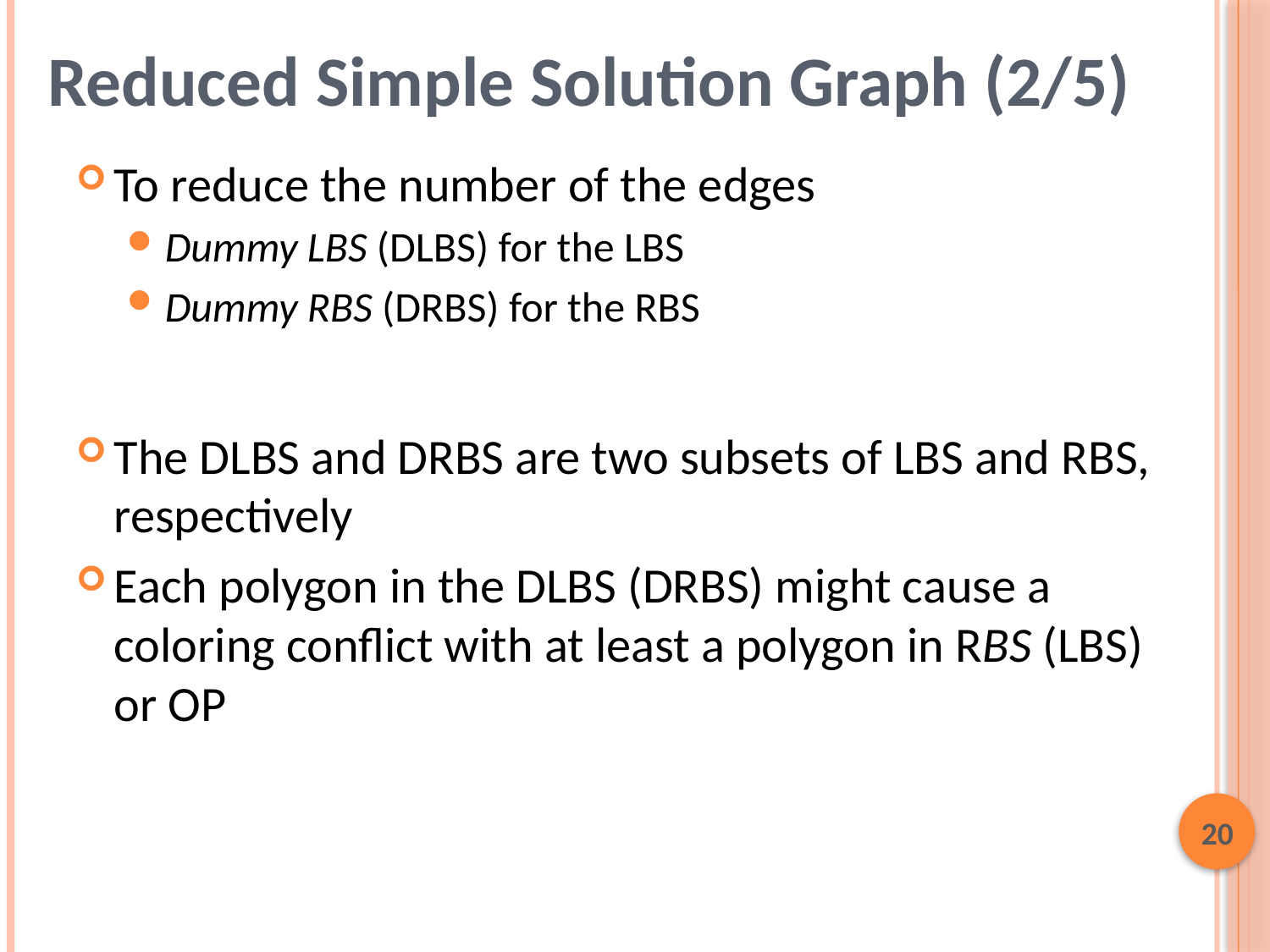

# Reduced Simple Solution Graph (2/5)
To reduce the number of the edges
Dummy LBS (DLBS) for the LBS
Dummy RBS (DRBS) for the RBS

The DLBS and DRBS are two subsets of LBS and RBS, respectively
Each polygon in the DLBS (DRBS) might cause a coloring conflict with at least a polygon in RBS (LBS) or OP
20